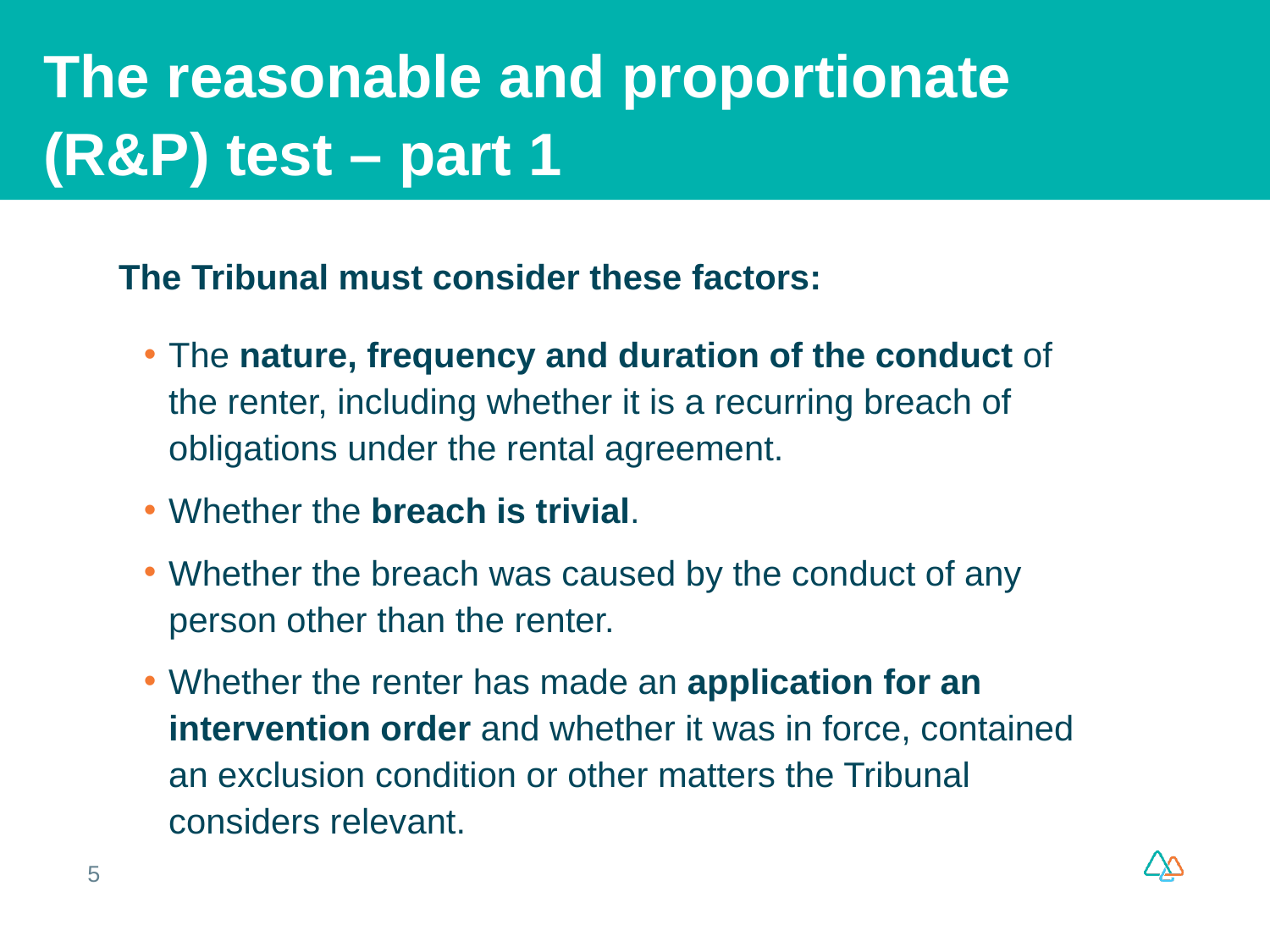

# The reasonable and proportionate (R&P) test – part 1
The Tribunal must consider these factors:
The nature, frequency and duration of the conduct of the renter, including whether it is a recurring breach of obligations under the rental agreement.
Whether the breach is trivial.
Whether the breach was caused by the conduct of any person other than the renter.
Whether the renter has made an application for an intervention order and whether it was in force, contained an exclusion condition or other matters the Tribunal considers relevant.
5